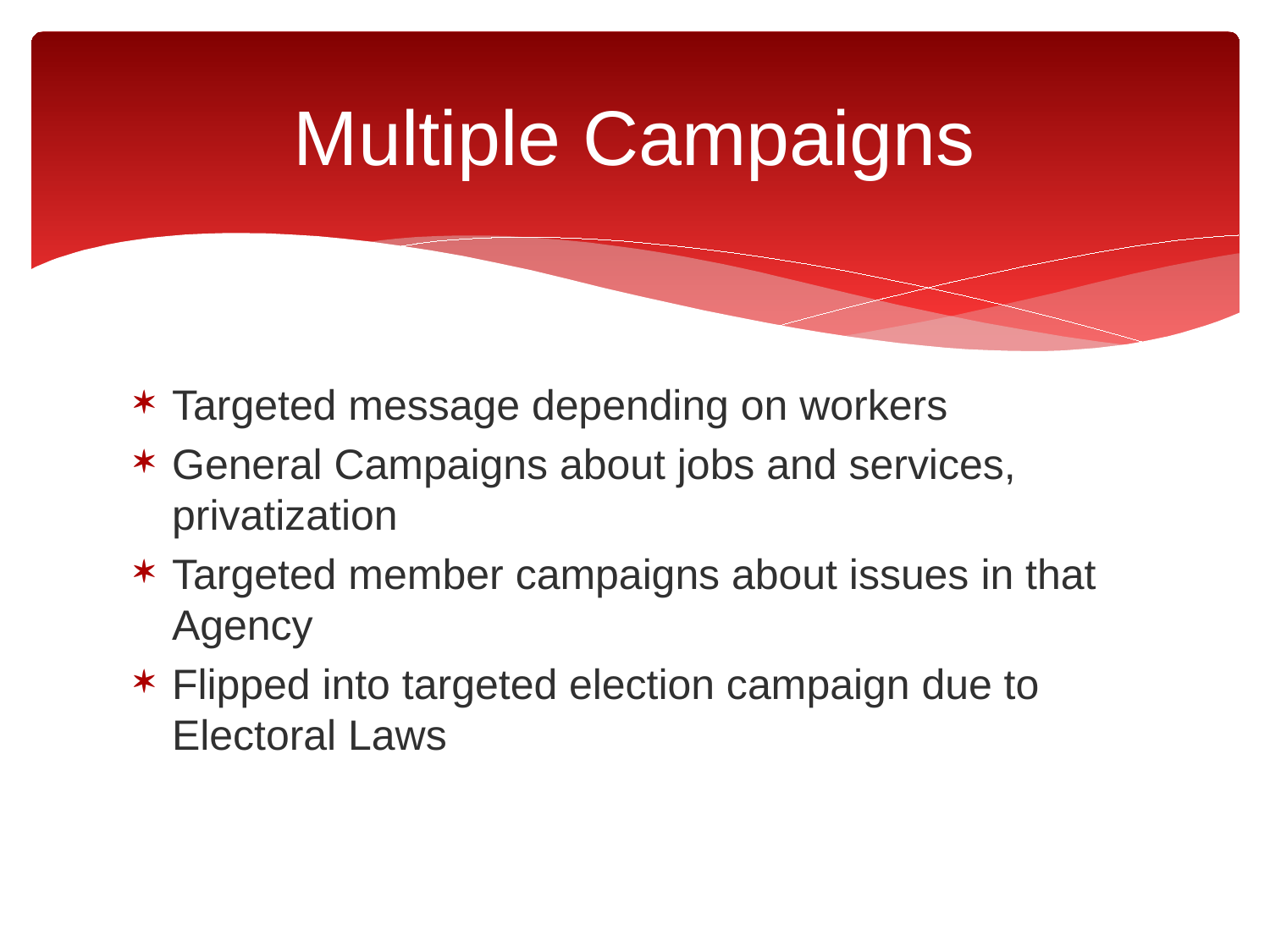

# Multiple Campaigns
Targeted message depending on workers
General Campaigns about jobs and services, privatization
Targeted member campaigns about issues in that Agency
Flipped into targeted election campaign due to Electoral Laws